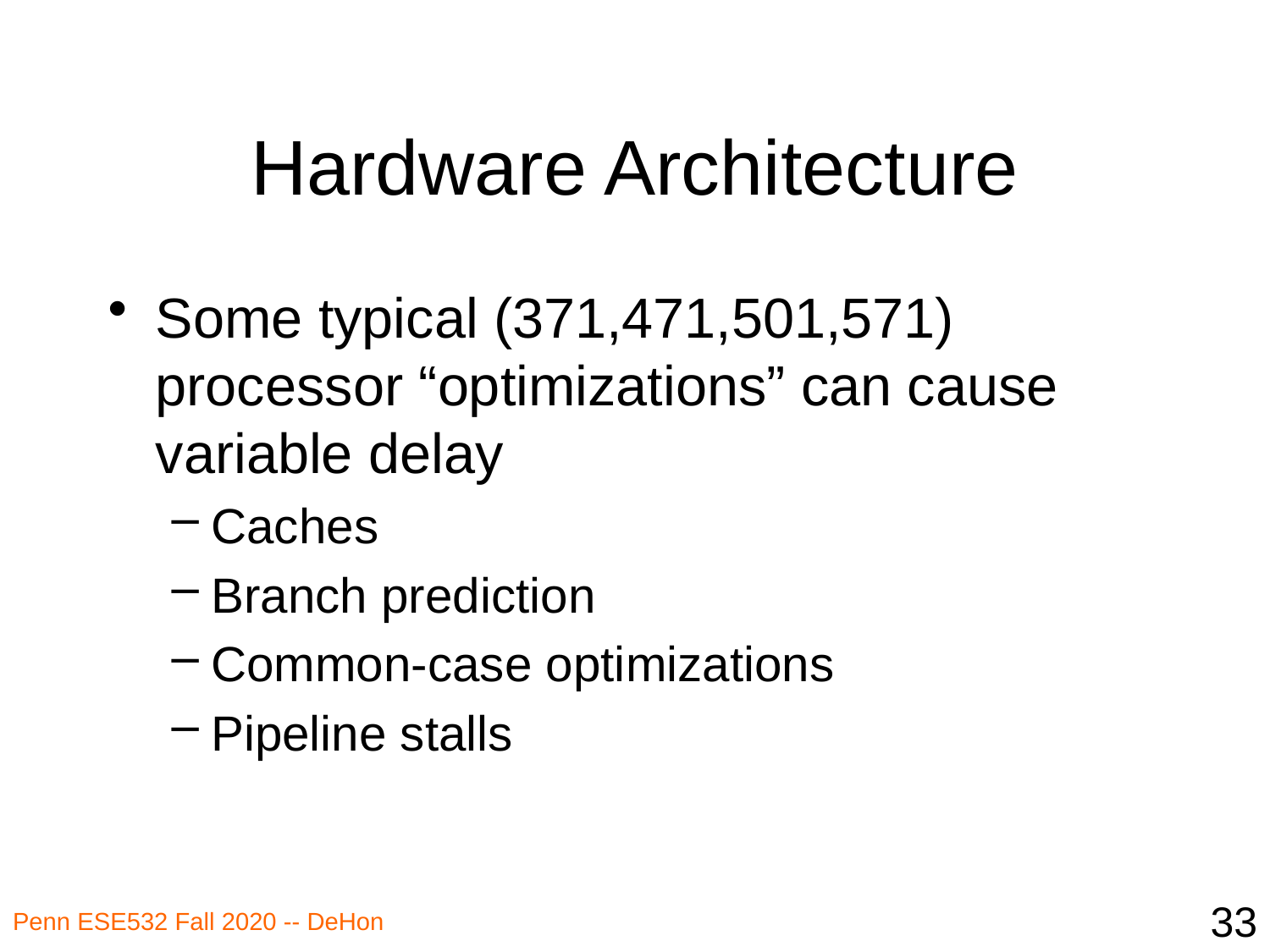

# Hardware Architecture
Some typical (371,471,501,571) processor “optimizations” can cause variable delay
Caches
Branch prediction
Common-case optimizations
Pipeline stalls
33
Penn ESE532 Fall 2020 -- DeHon